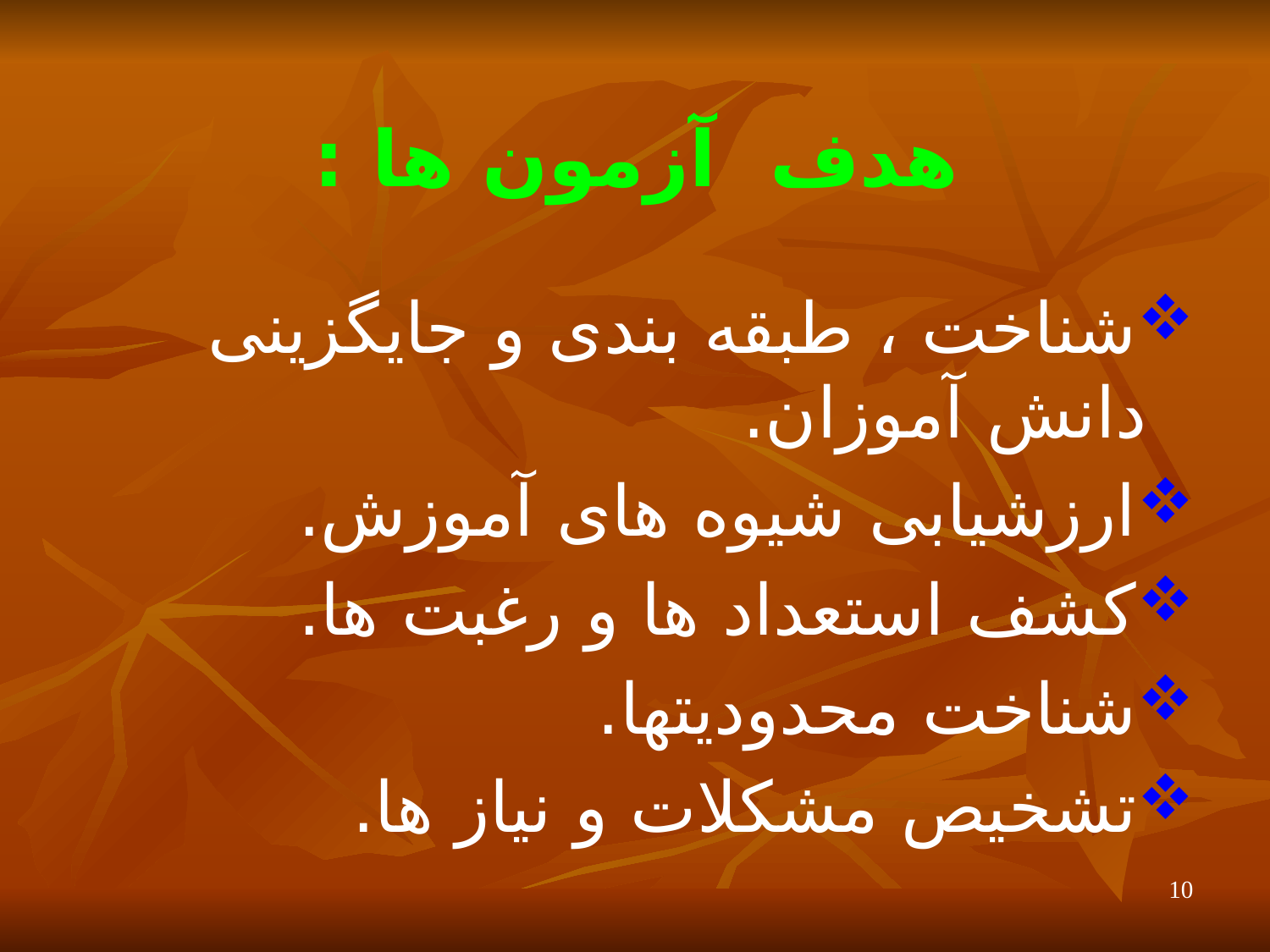

# هدف  آزمون ها :
شناخت ، طبقه بندی و جایگزینی دانش آموزان.
ارزشیابی شیوه های آموزش.
کشف استعداد ها و رغبت ها.
شناخت محدودیتها.
تشخیص مشکلات و نیاز ها.
10